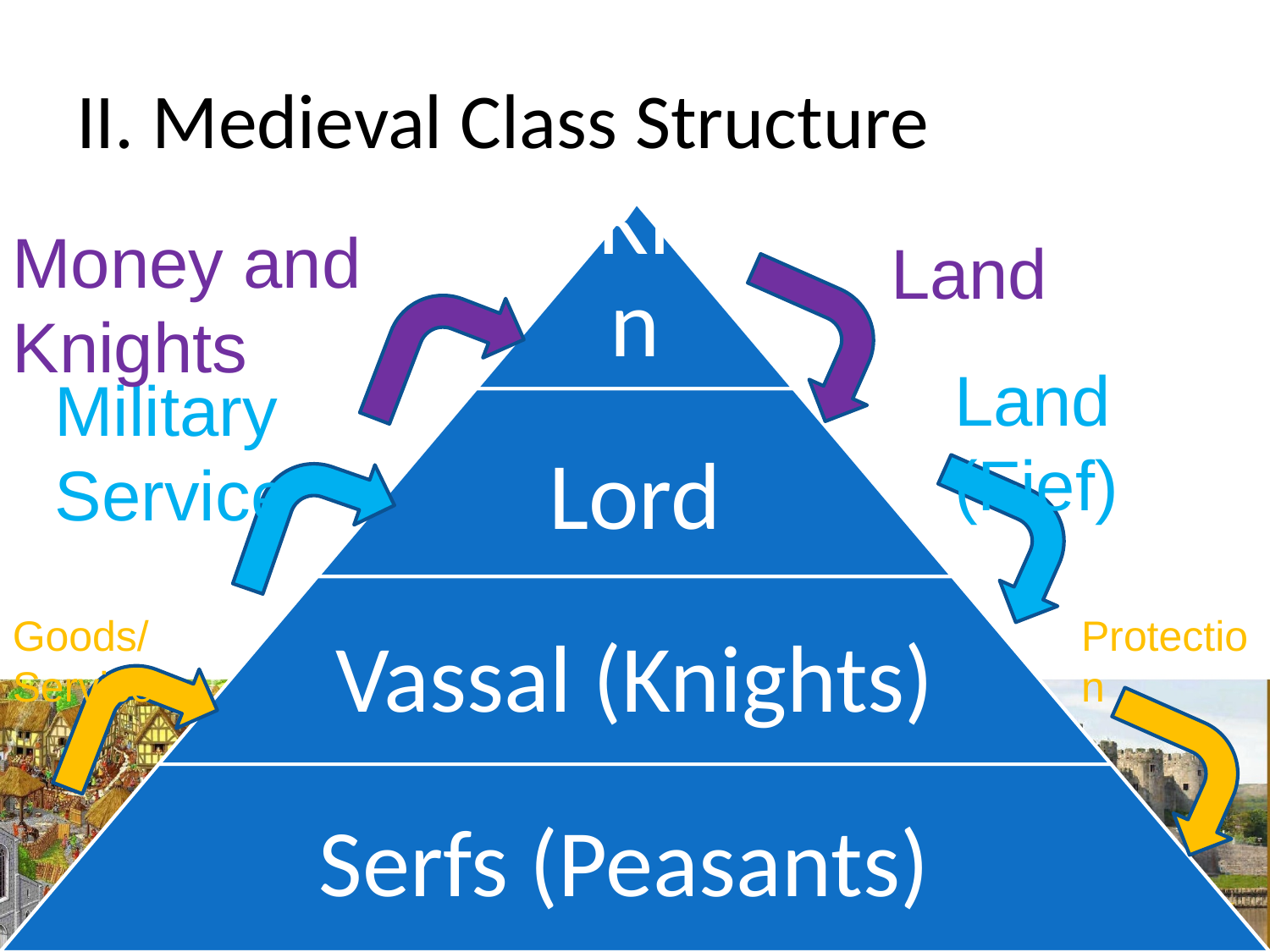

# II. Medieval Class Structure
King
Lord
Vassal (Knights)
Serfs (Peasants)
Money and Knights
Land

Land (Fief)
Military Service

Goods/Services
Protection